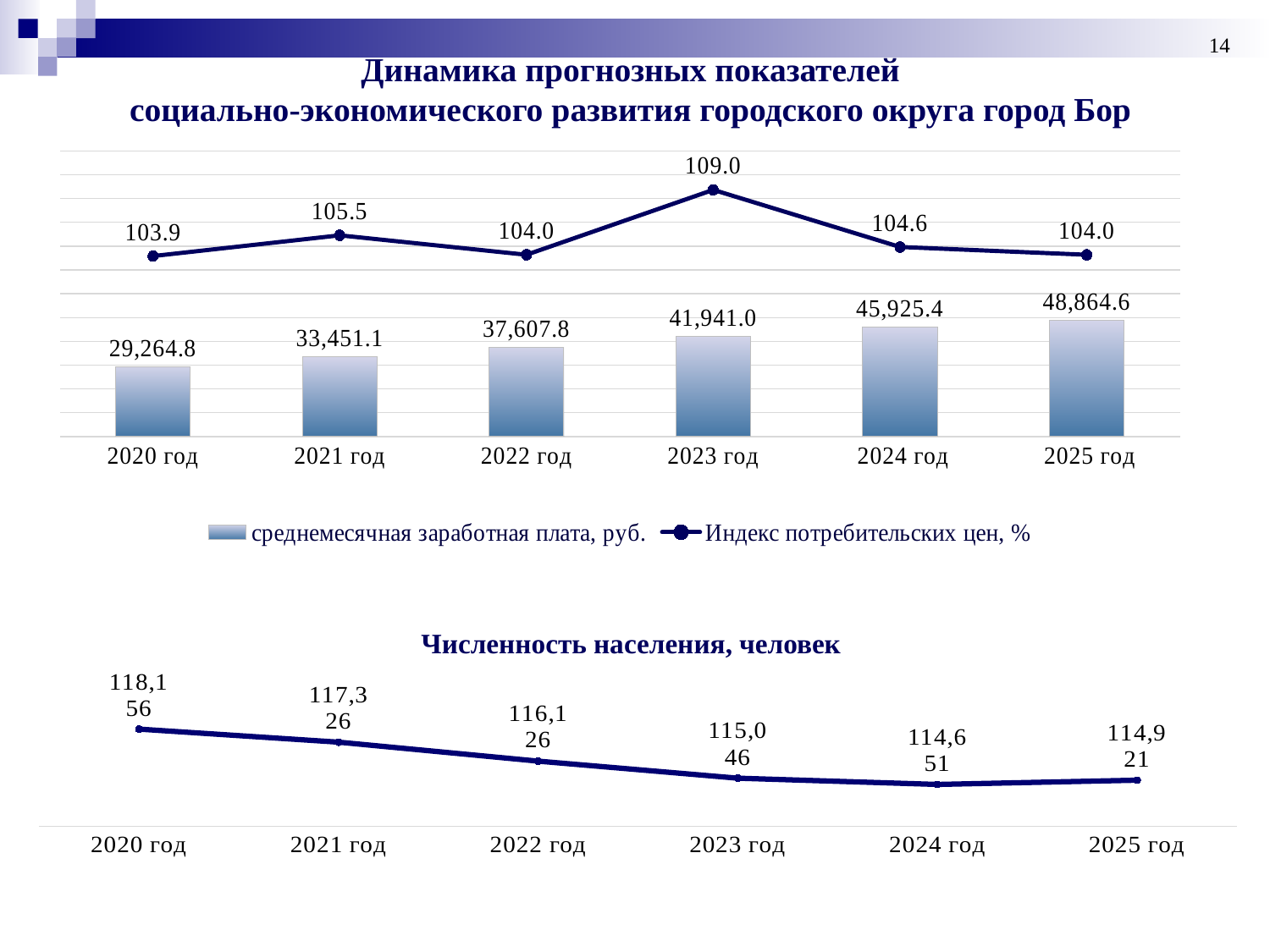

14
Динамика прогнозных показателей
социально-экономического развития городского округа город Бор

### Chart

| Category | среднемесячная заработная плата, руб. | Индекс потребительских цен, % |
|---|---|---|
| 2020 год | 29264.8 | 103.9 |
| 2021 год | 33451.14 | 105.5 |
| 2022 год | 37607.8 | 104.0 |
| 2023 год | 41941.0 | 109.0 |
|  2024 год | 45925.42 | 104.6 |
|  2025 год | 48864.57 | 104.0 |
Численность населения, человек

### Chart

| Category | Ряд 1 |
|---|---|
| 2020 год | 118156.0 |
| 2021 год | 117326.0 |
| 2022 год | 116126.0 |
| 2023 год | 115046.0 |
| 2024 год | 114651.0 |
| 2025 год | 114921.0 |